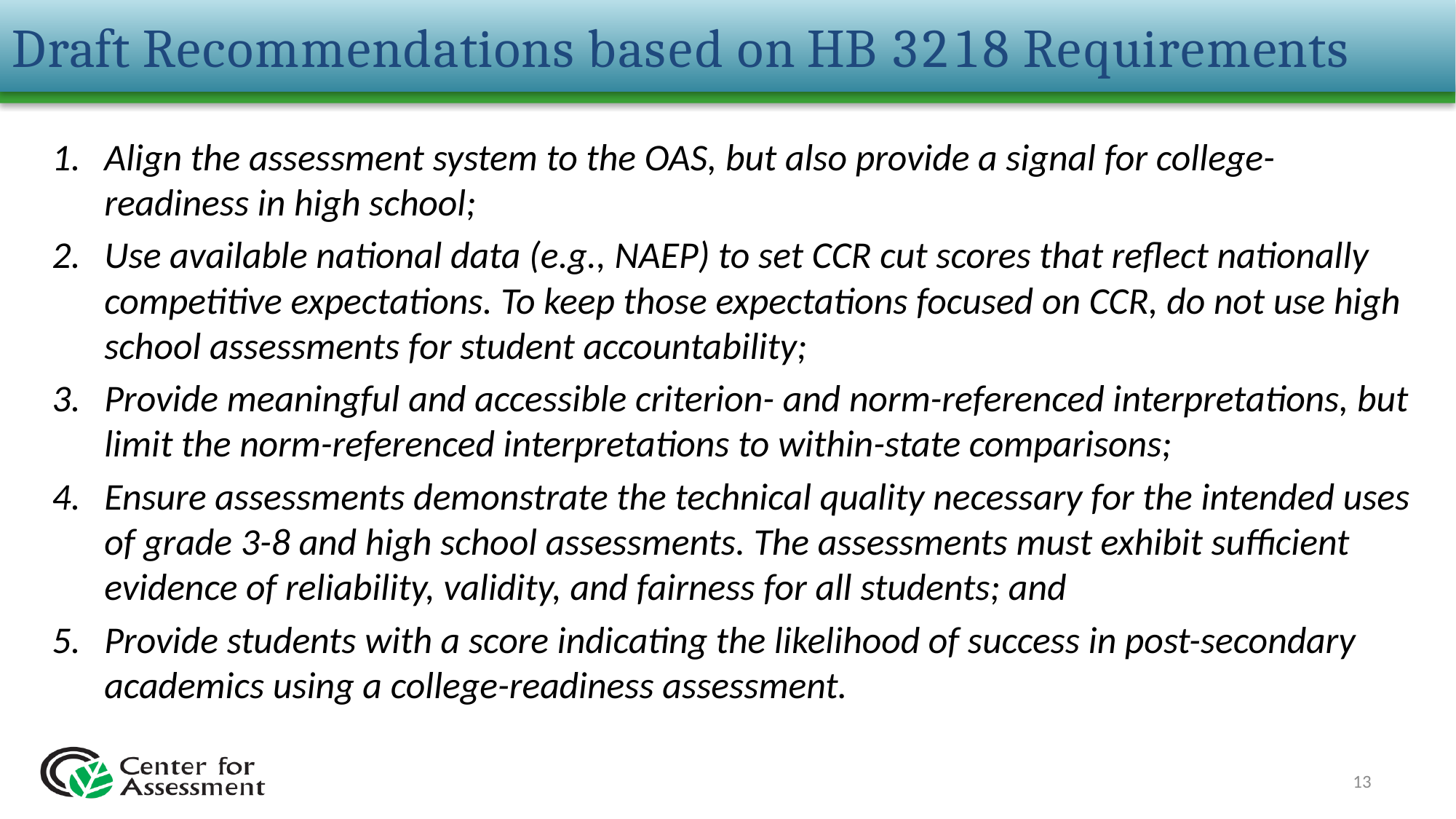

# Draft Recommendations based on HB 3218 Requirements
Align the assessment system to the OAS, but also provide a signal for college-readiness in high school;
Use available national data (e.g., NAEP) to set CCR cut scores that reflect nationally competitive expectations. To keep those expectations focused on CCR, do not use high school assessments for student accountability;
Provide meaningful and accessible criterion- and norm-referenced interpretations, but limit the norm-referenced interpretations to within-state comparisons;
Ensure assessments demonstrate the technical quality necessary for the intended uses of grade 3-8 and high school assessments. The assessments must exhibit sufficient evidence of reliability, validity, and fairness for all students; and
Provide students with a score indicating the likelihood of success in post-secondary academics using a college-readiness assessment.
13